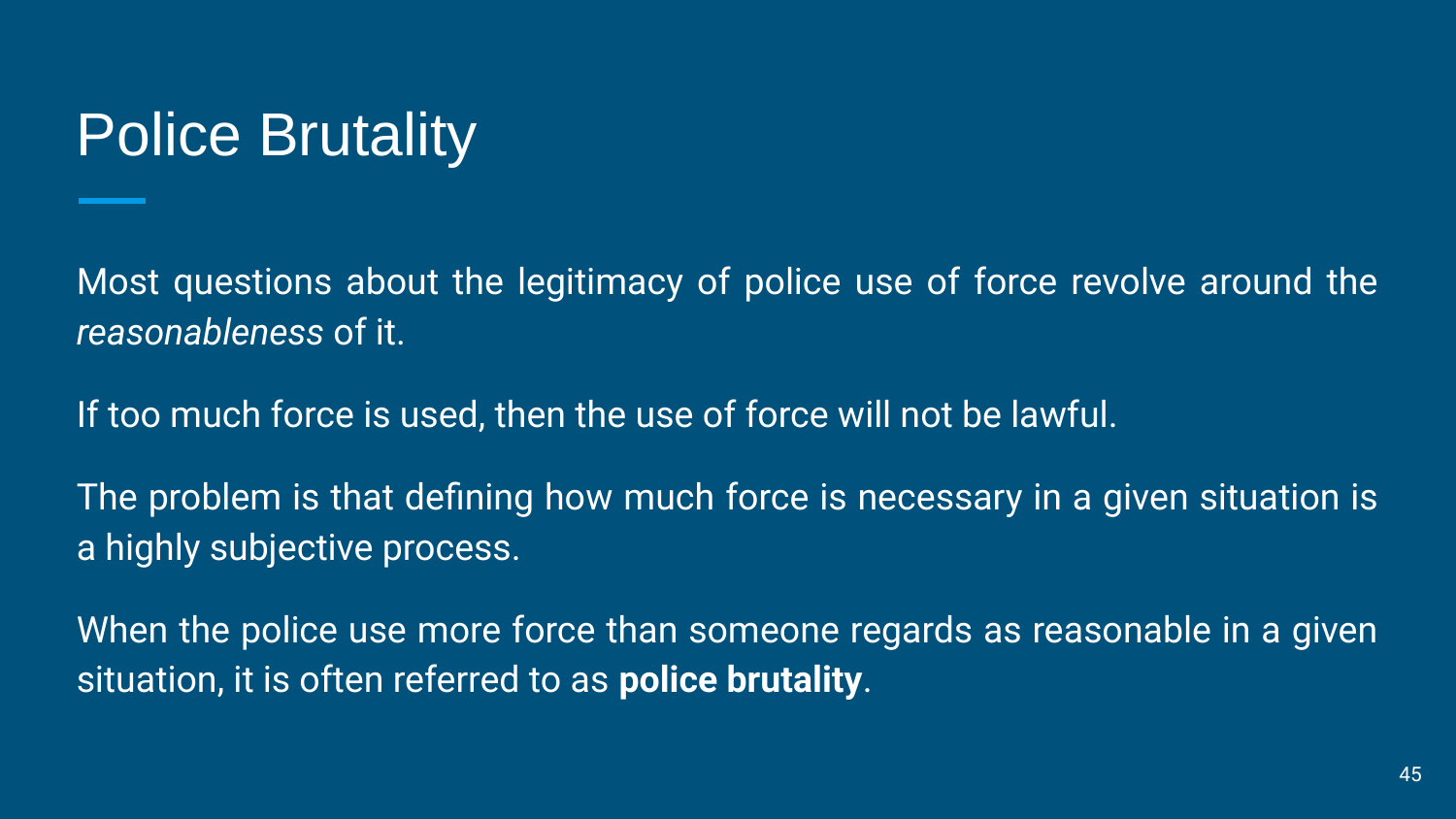

# Police Brutality
Most questions about the legitimacy of police use of force revolve around the reasonableness of it.
If too much force is used, then the use of force will not be lawful.
The problem is that defining how much force is necessary in a given situation is a highly subjective process.
When the police use more force than someone regards as reasonable in a given situation, it is often referred to as police brutality.
45